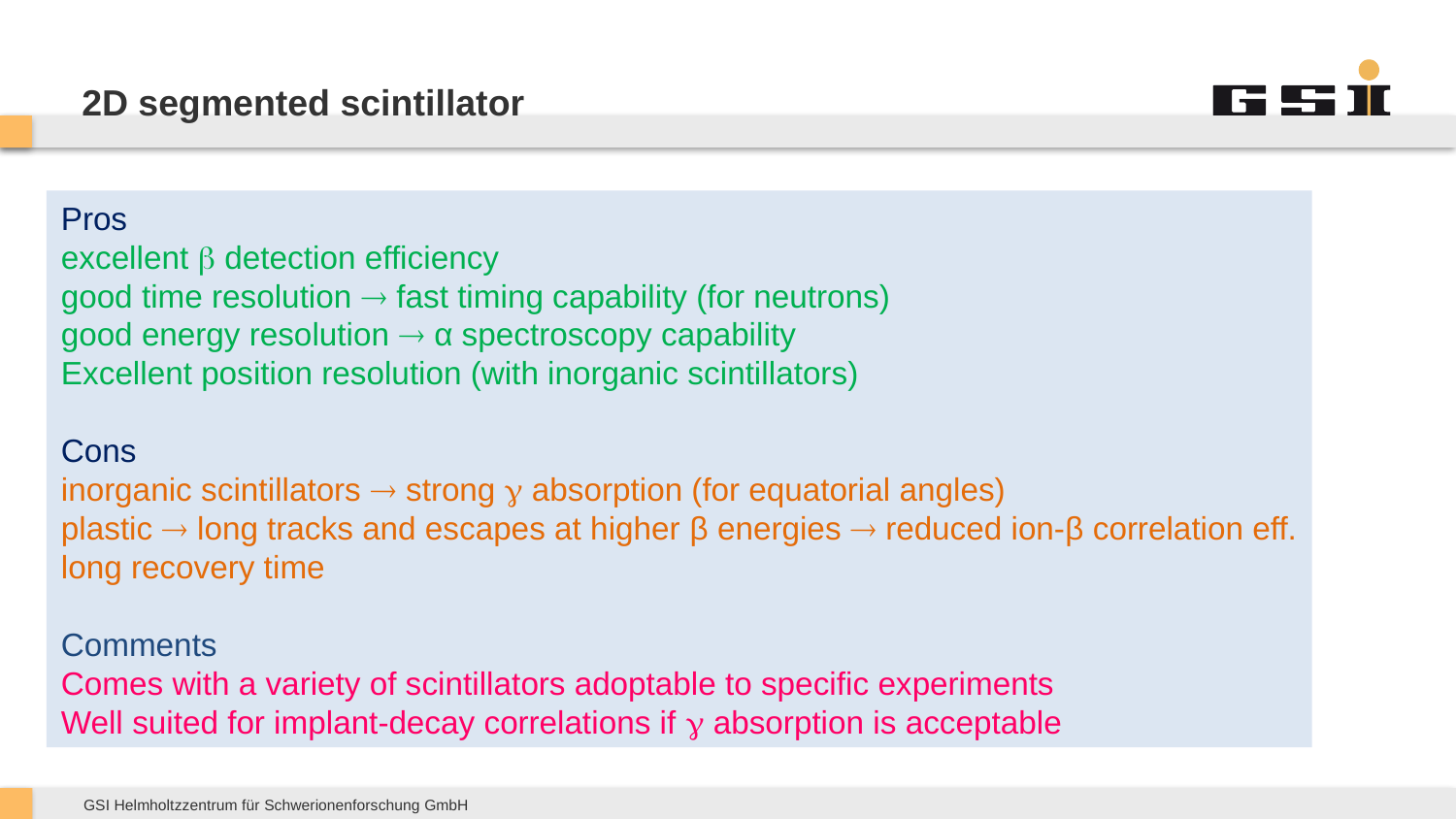

# 2D segmented scintillator
Pros
excellent β detection efficiency
good time resolution → fast timing capability (for neutrons)
good energy resolution → α spectroscopy capability
Excellent position resolution (with inorganic scintillators)

Cons
inorganic scintillators → strong γ absorption (for equatorial angles)
plastic → long tracks and escapes at higher β energies → reduced ion-β correlation eff.
long recovery time

Comments
Comes with a variety of scintillators adoptable to specific experiments
Well suited for implant-decay correlations if γ absorption is acceptable